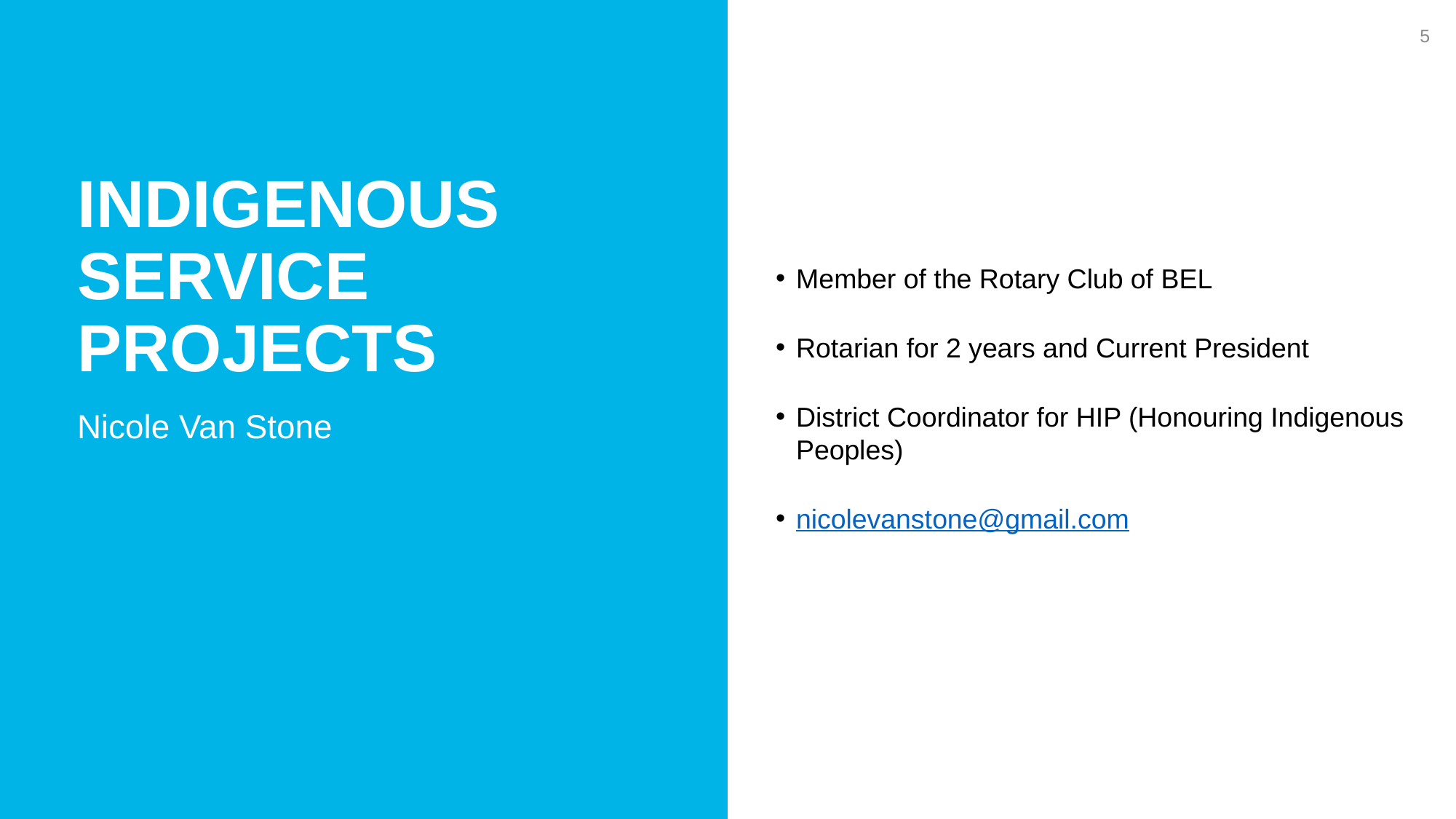

5
Indigenous service projects
Member of the Rotary Club of BEL
Rotarian for 2 years and Current President
District Coordinator for HIP (Honouring Indigenous Peoples)
nicolevanstone@gmail.com

Nicole Van Stone